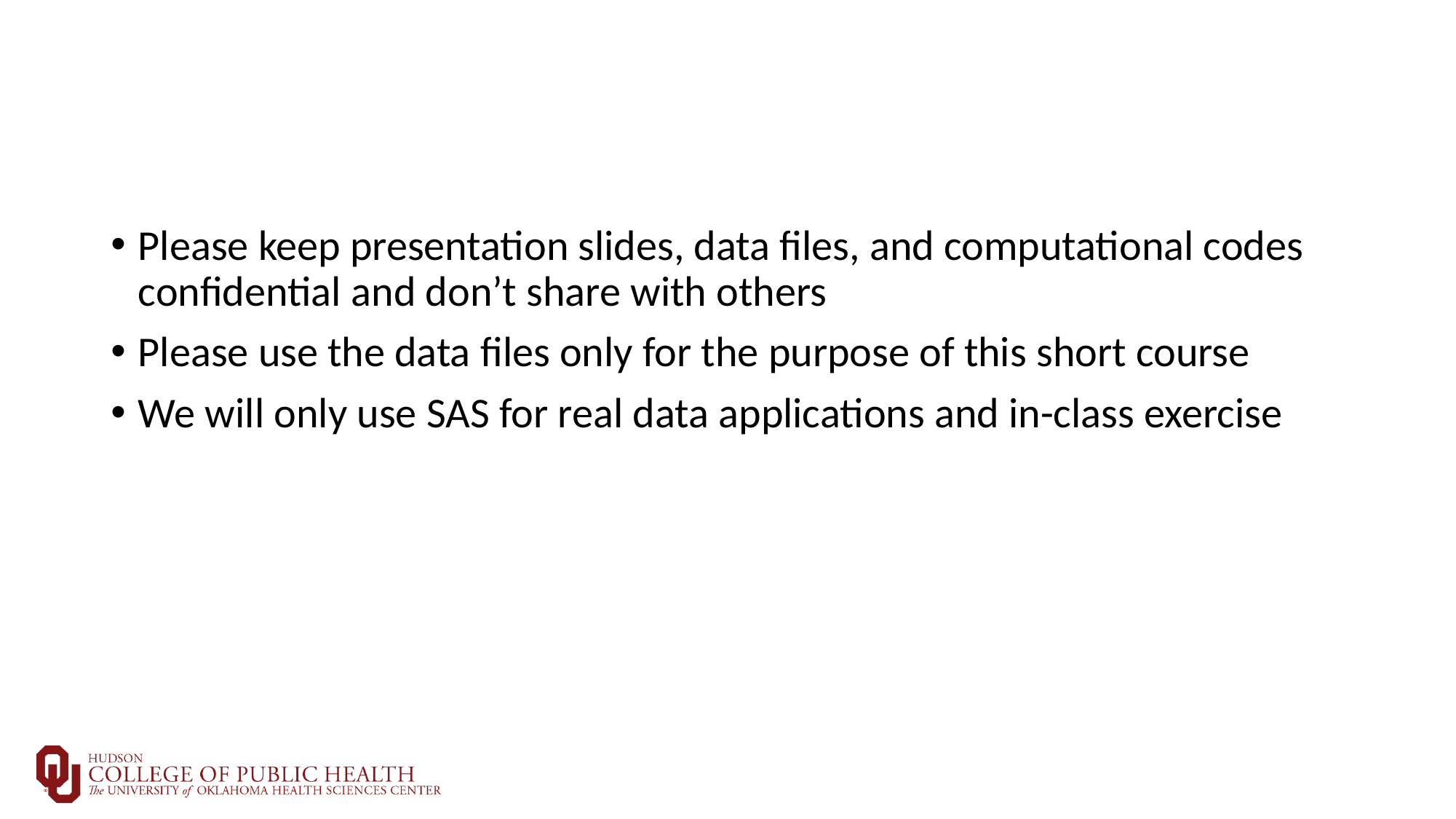

Please keep presentation slides, data files, and computational codes confidential and don’t share with others
Please use the data files only for the purpose of this short course
We will only use SAS for real data applications and in-class exercise